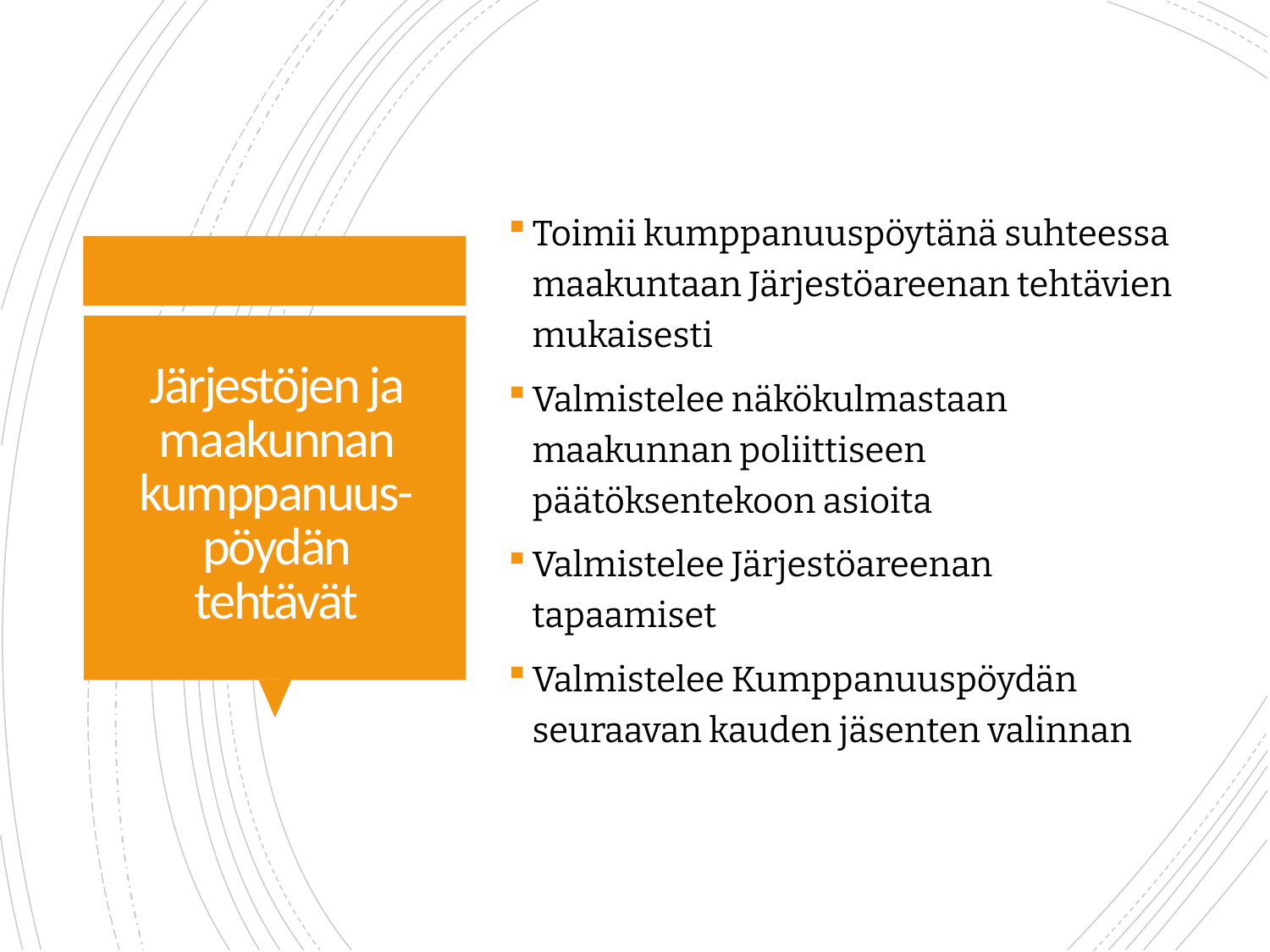

Toimii kumppanuuspöytänä suhteessa maakuntaan Järjestöareenan tehtävien mukaisesti
Valmistelee näkökulmastaan maakunnan poliittiseen päätöksentekoon asioita
Valmistelee Järjestöareenan tapaamiset
Valmistelee Kumppanuuspöydän seuraavan kauden jäsenten valinnan
# Järjestöjen ja maakunnan kumppanuus- pöydän tehtävät